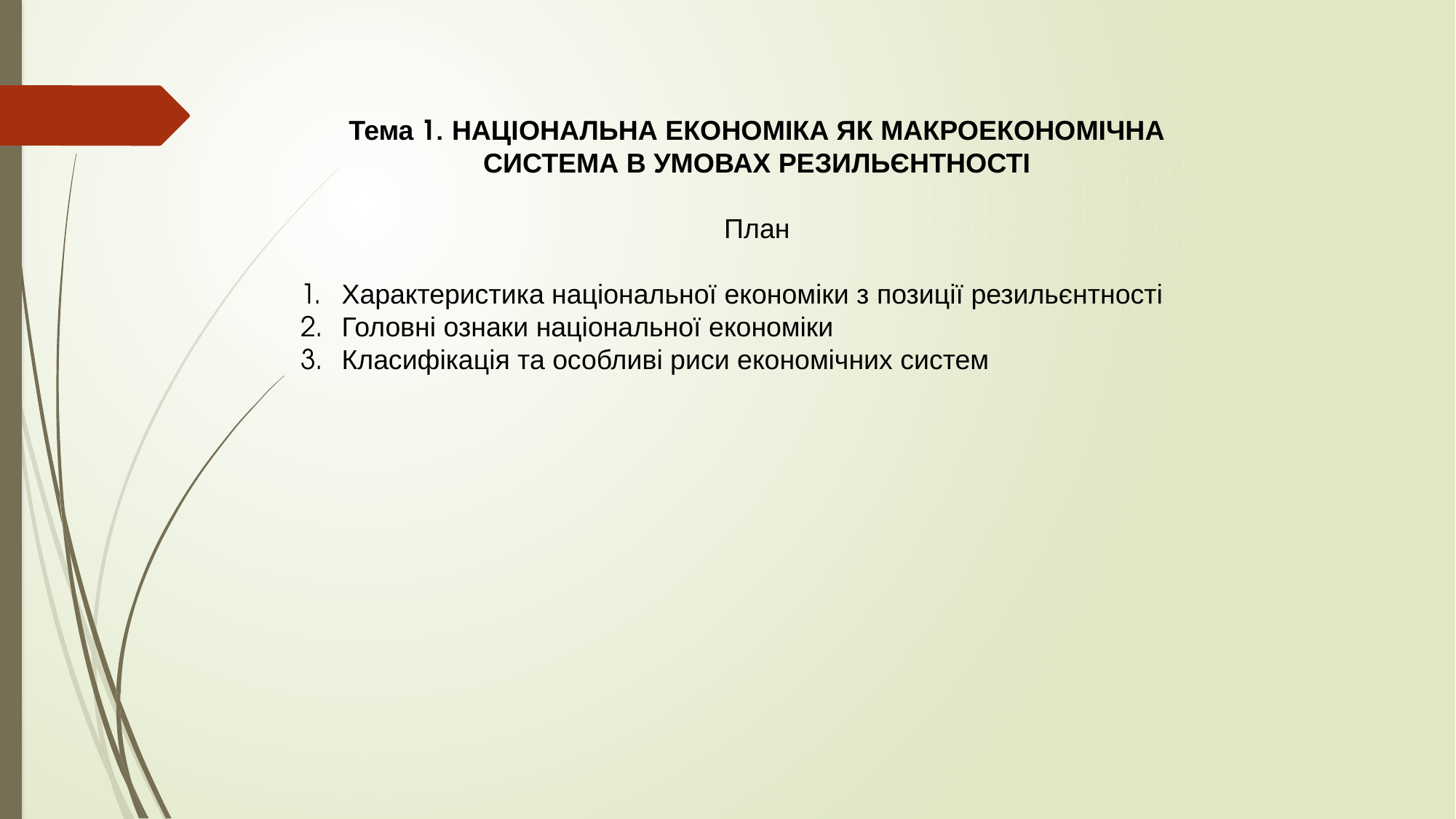

Тема 1. НАЦІОНАЛЬНА ЕКОНОМІКА ЯК МАКРОЕКОНОМІЧНА СИСТЕМА В УМОВАХ РЕЗИЛЬЄНТНОСТІ

План

Характеристика національної економіки з позиції резильєнтності
Головні ознаки національної економіки
Класифікація та особливі риси економічних систем